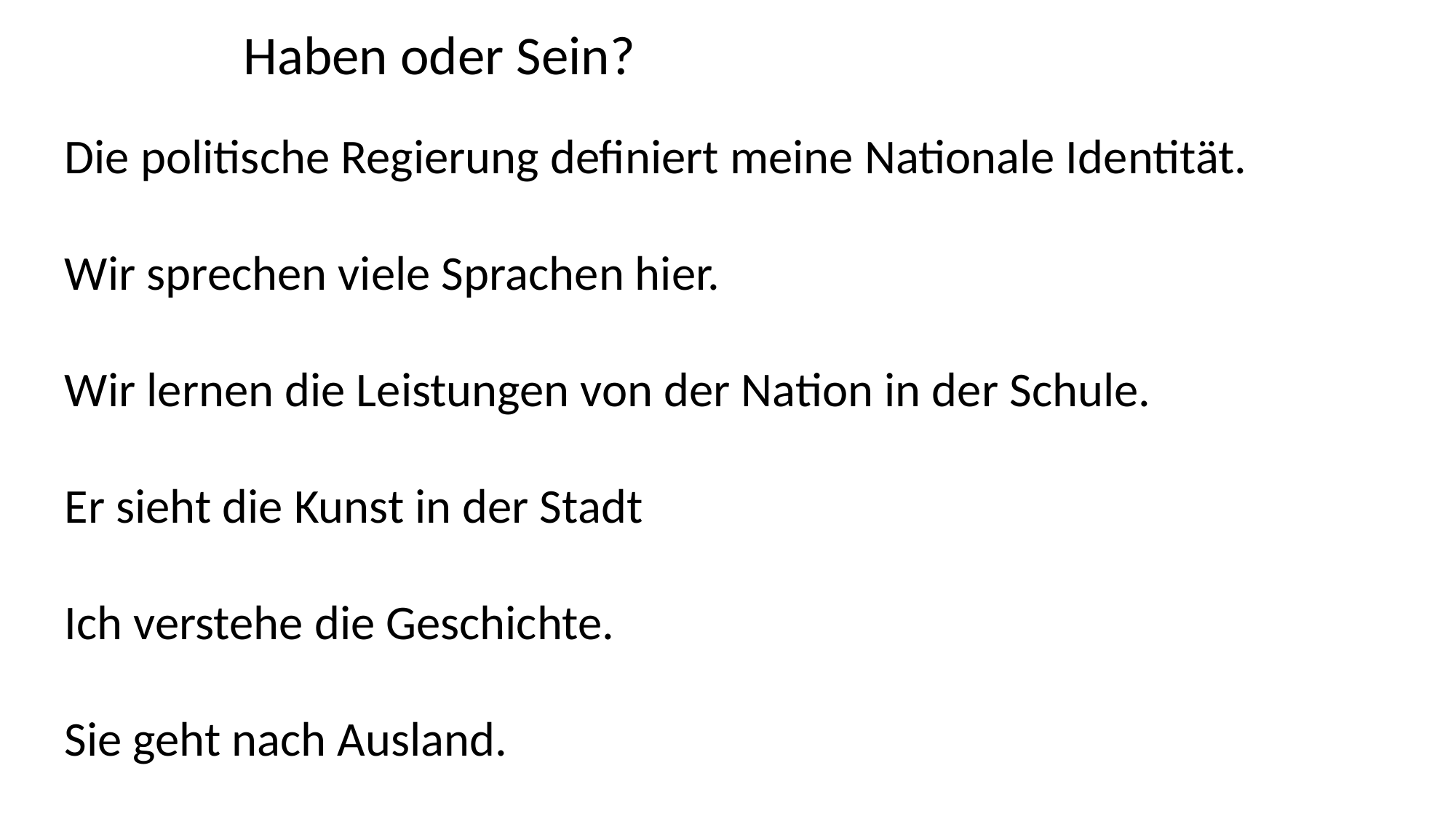

Haben oder Sein?
Die politische Regierung definiert meine Nationale Identität.

Wir sprechen viele Sprachen hier.

Wir lernen die Leistungen von der Nation in der Schule.

Er sieht die Kunst in der Stadt

Ich verstehe die Geschichte.

Sie geht nach Ausland.